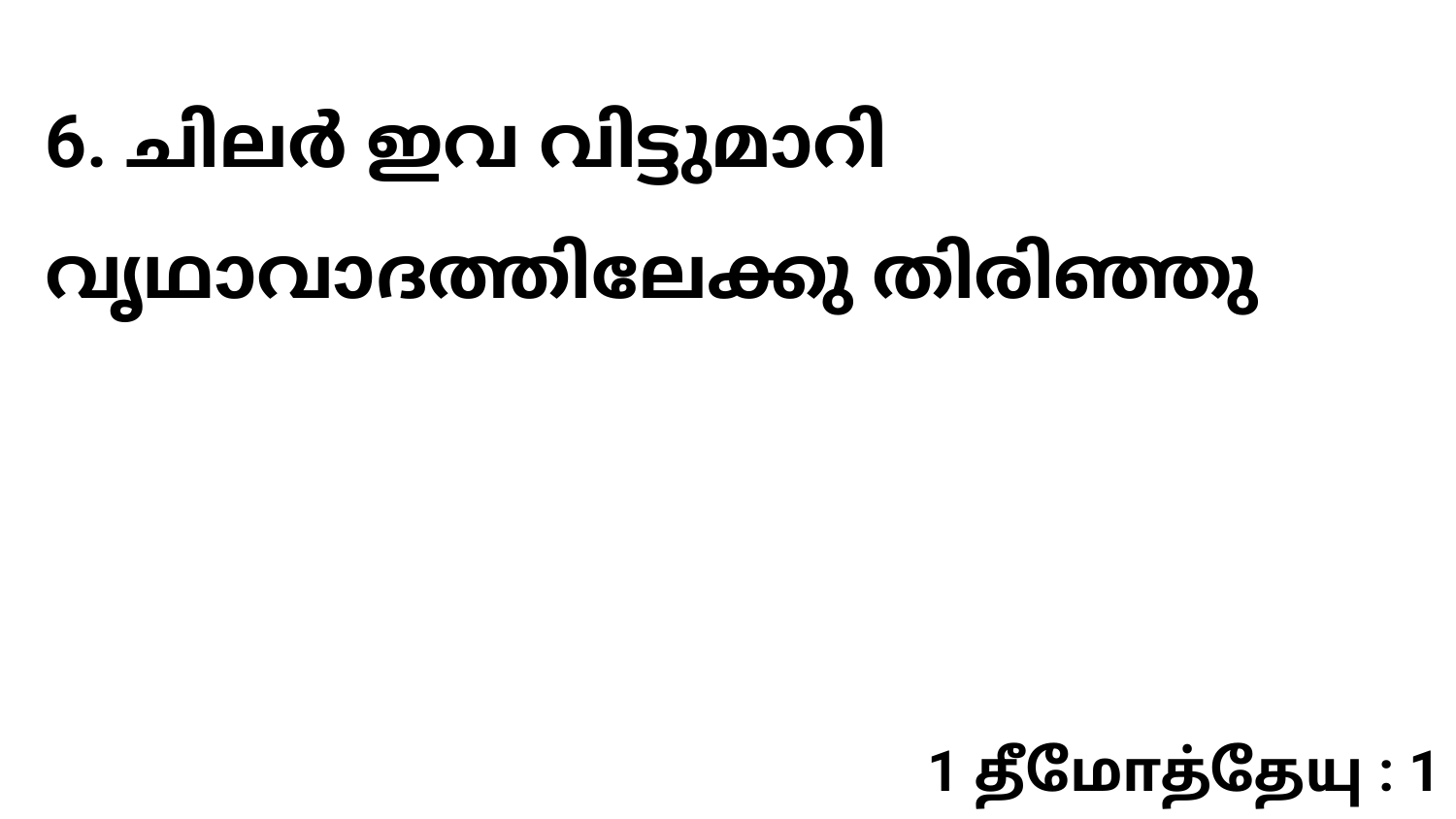

6. ചിലർ ഇവ വിട്ടുമാറി വൃഥാവാദത്തിലേക്കു തിരിഞ്ഞു
1 தீமோத்தேயு : 1